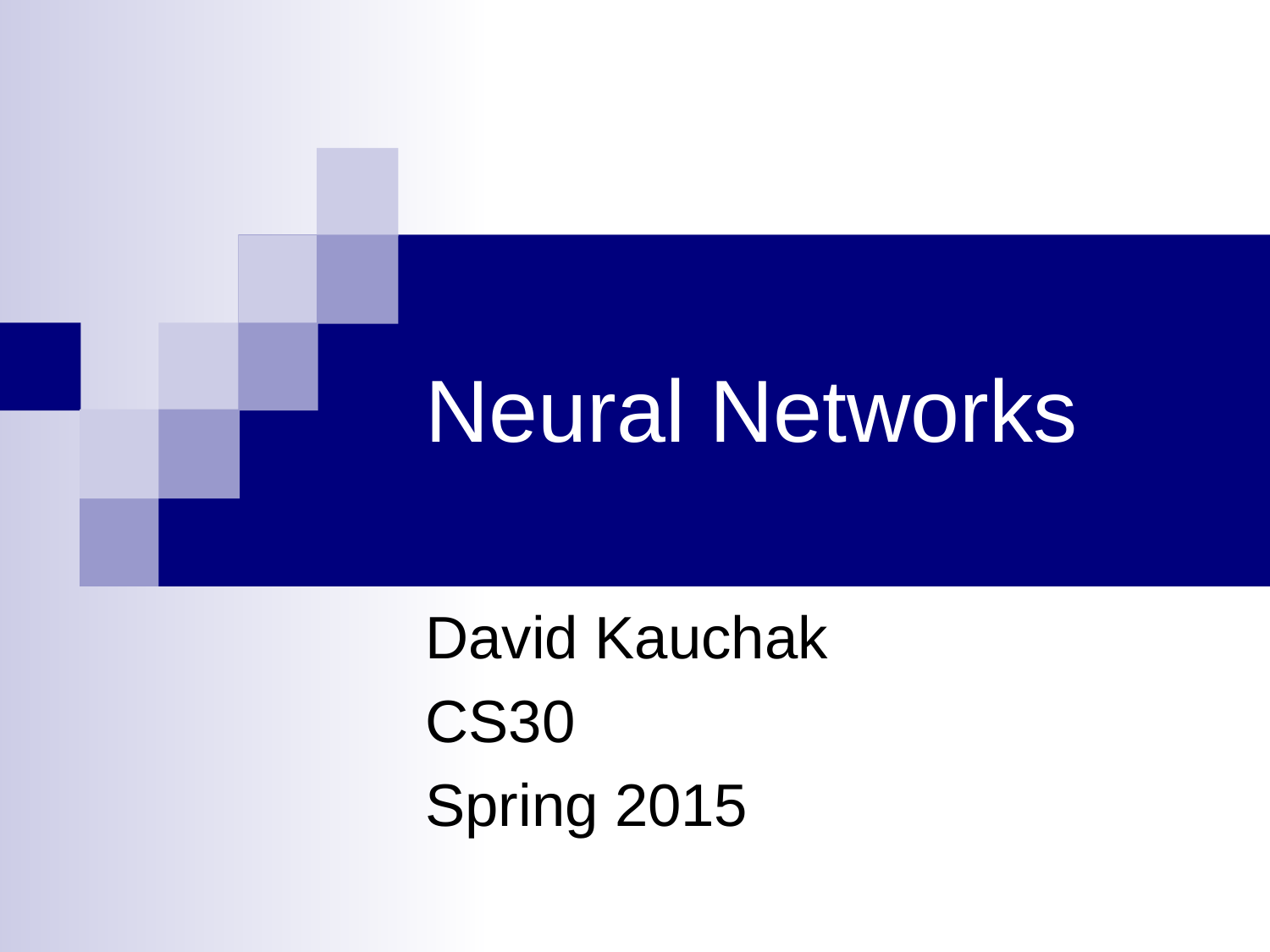

# Neural Networks
David Kauchak
CS30
Spring 2015